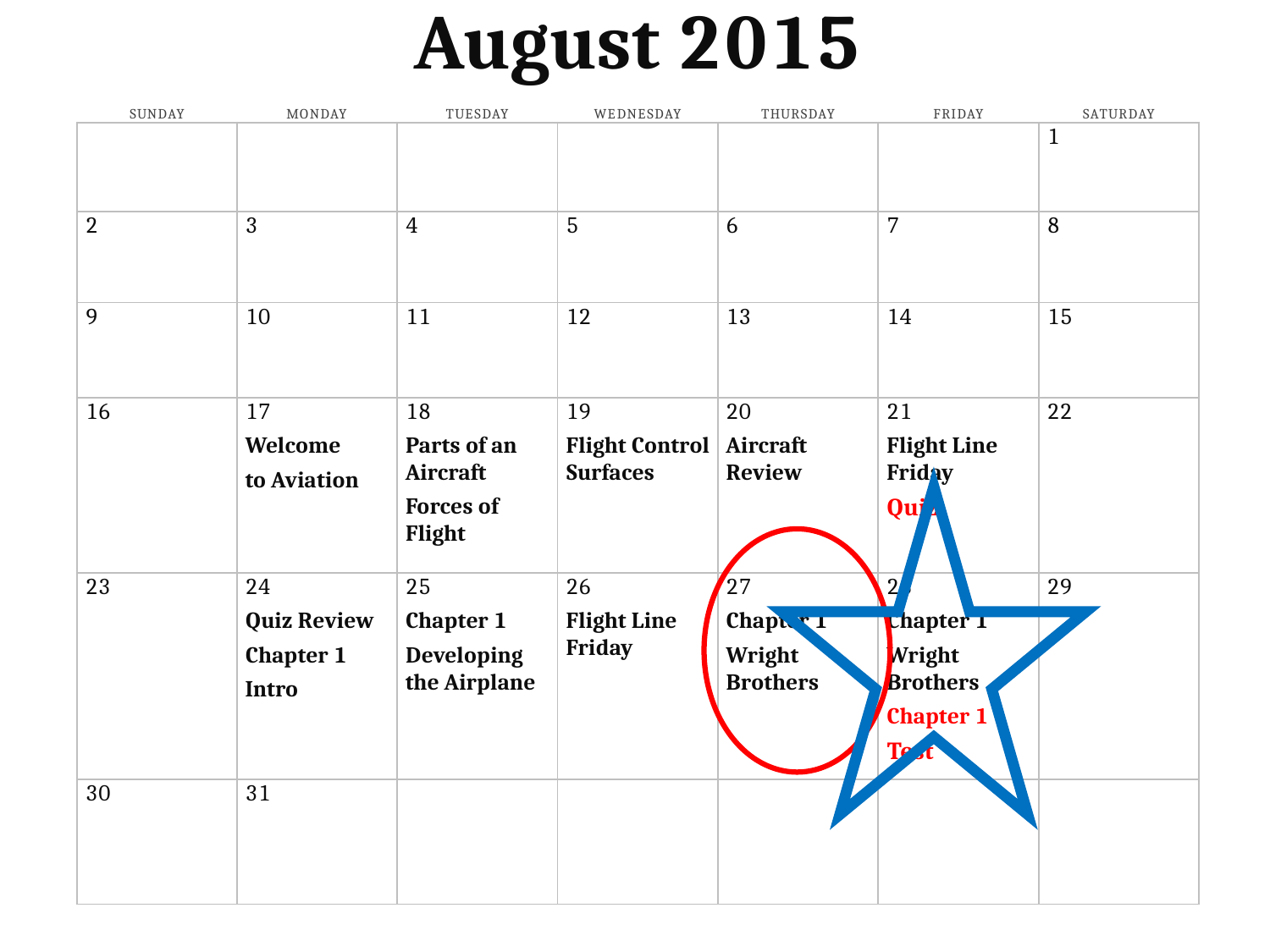

August 2015
| Sunday | Monday | Tuesday | Wednesday | Thursday | Friday | Saturday |
| --- | --- | --- | --- | --- | --- | --- |
|  |  |  |  |  |  | 1 |
|  |  |  |  |  |  |  |
| 2 | 3 | 4 | 5 | 6 | 7 | 8 |
|  |  |  |  |  |  |  |
| 9 | 10 | 11 | 12 | 13 | 14 | 15 |
|  |  |  |  |  |  |  |
| 16 | 17 Welcome to Aviation | 18 Parts of an Aircraft Forces of Flight | 19 Flight Control Surfaces | 20 Aircraft Review | 21 Flight Line Friday Quiz | 22 |
|  |  |  |  |  |  |  |
| 23 | 24 Quiz Review Chapter 1 Intro | 25 Chapter 1 Developing the Airplane | 26 Flight Line Friday | 27 Chapter 1 Wright Brothers | 28 Chapter 1 Wright Brothers Chapter 1 Test | 29 |
|  |  |  |  |  |  |  |
| 30 | 31 |  |  |  |  |  |
|  |  |  |  |  |  |  |